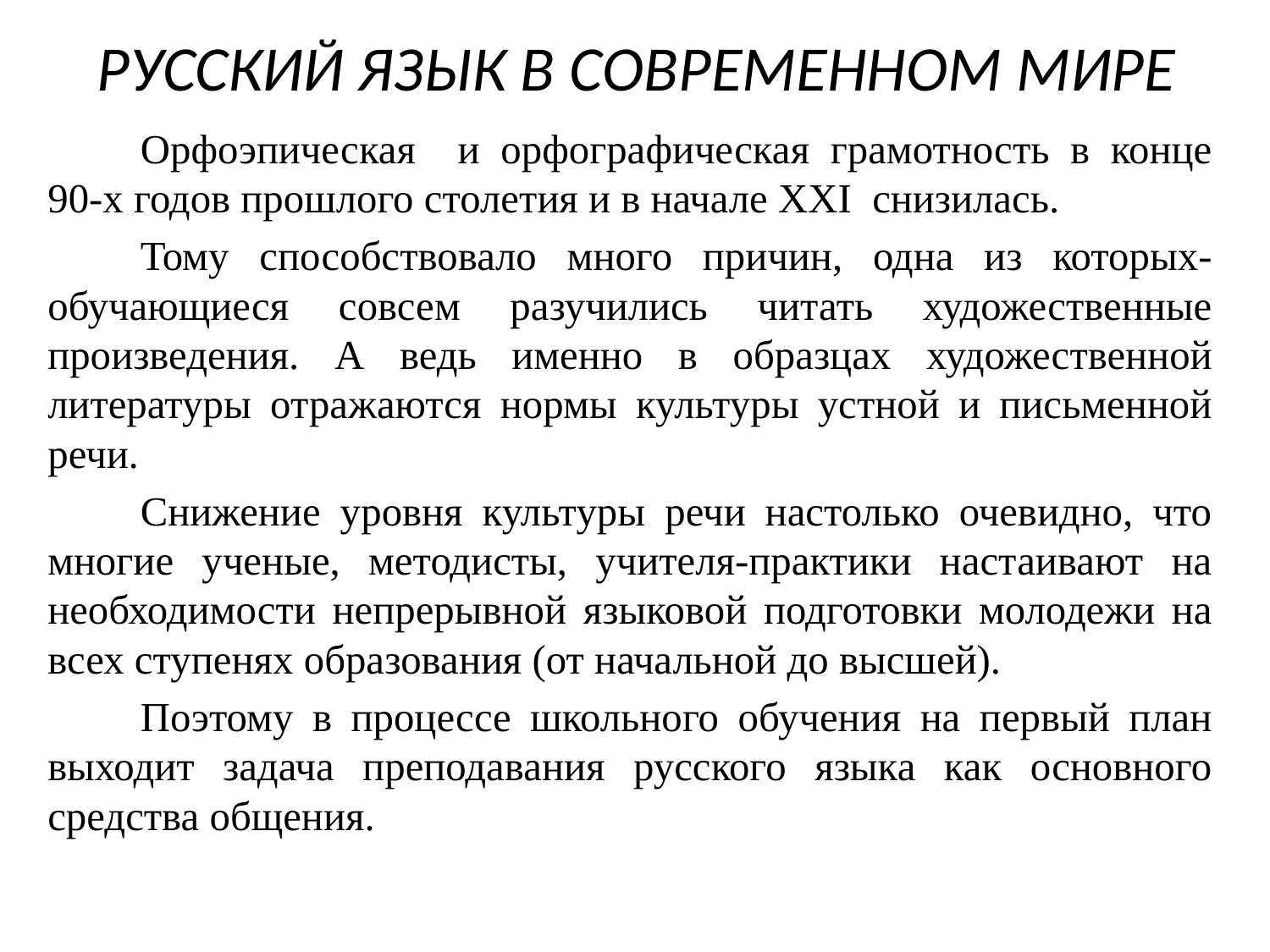

# РУССКИЙ ЯЗЫК В СОВРЕМЕННОМ МИРЕ
	Орфоэпическая  и орфографическая грамотность в конце 90-х годов прошлого столетия и в начале XXI  снизилась.
	Тому способствовало много причин, одна из которых-обучающиеся совсем разучились читать художественные произведения. А ведь именно в образцах художественной литературы отражаются нормы культуры устной и письменной речи.
		Снижение уровня культуры речи настолько очевидно, что многие ученые, методисты, учителя-практики настаивают на необходимости непрерывной языковой подготовки молодежи на всех ступенях образования (от начальной до высшей).
	Поэтому в процессе школьного обучения на первый план выходит задача преподавания русского языка как основного средства общения.